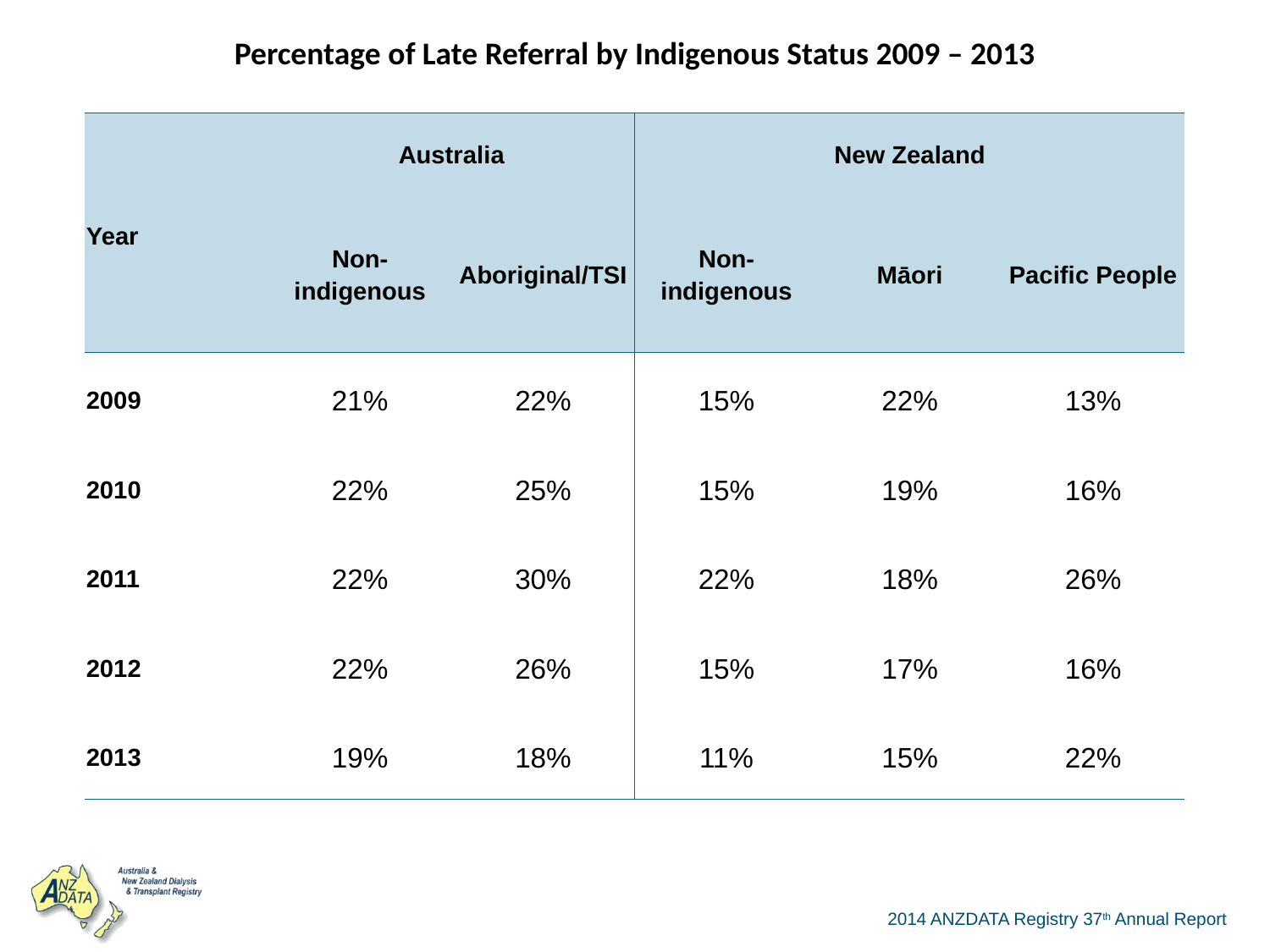

| Percentage of Late Referral by Indigenous Status 2009 – 2013 |  |  |  |  |  |
| --- | --- | --- | --- | --- | --- |
| Year | Australia |  | New Zealand |  |  |
|  | Non-indigenous | Aboriginal/TSI | Non-indigenous | Māori | Pacific People |
| 2009 | 21% | 22% | 15% | 22% | 13% |
| 2010 | 22% | 25% | 15% | 19% | 16% |
| 2011 | 22% | 30% | 22% | 18% | 26% |
| 2012 | 22% | 26% | 15% | 17% | 16% |
| 2013 | 19% | 18% | 11% | 15% | 22% |